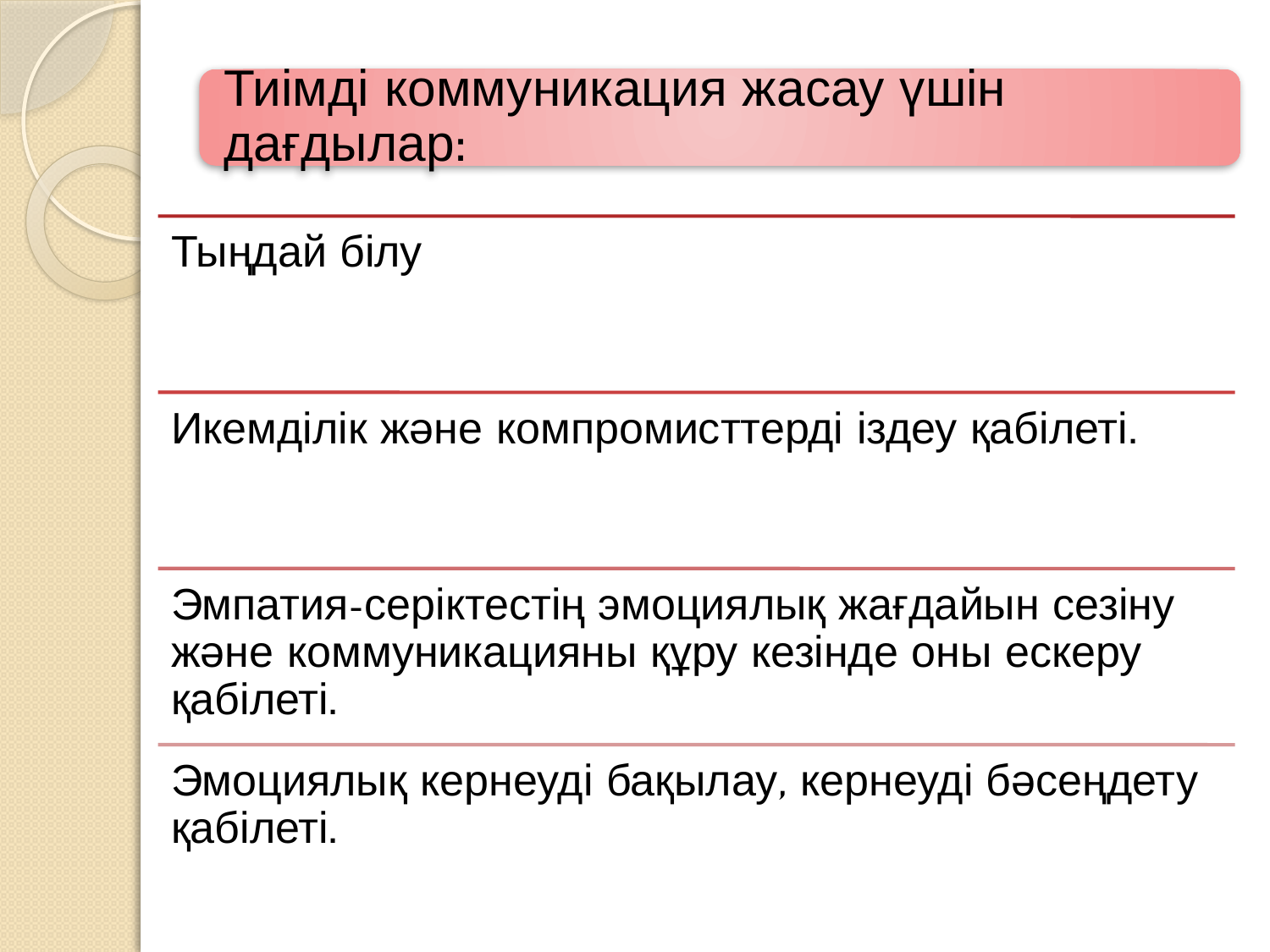

Тиімді коммуникация жасау үшін дағдылар:
Тыңдай білу
Икемділік және компромисттерді іздеу қабілеті.
Эмпатия-серіктестің эмоциялық жағдайын сезіну және коммуникацияны құру кезінде оны ескеру қабілеті.
Эмоциялық кернеуді бақылау, кернеуді бәсеңдету қабілеті.